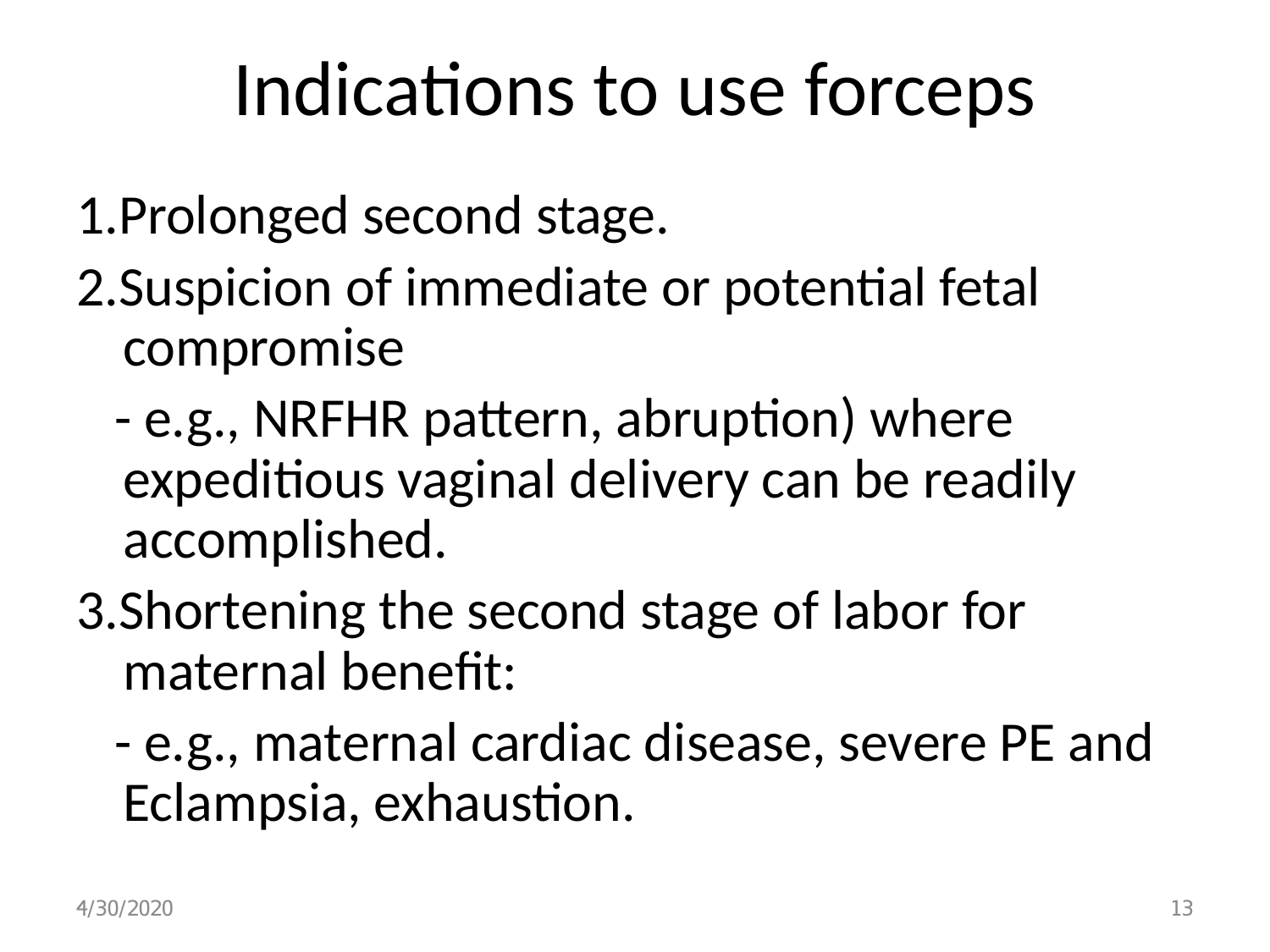

# Indications to use forceps
1.Prolonged second stage.
2.Suspicion of immediate or potential fetal compromise
   - e.g., NRFHR pattern, abruption) where expeditious vaginal delivery can be readily accomplished.
3.Shortening the second stage of labor for maternal benefit:
   - e.g., maternal cardiac disease, severe PE and Eclampsia, exhaustion.

4/30/2020
13